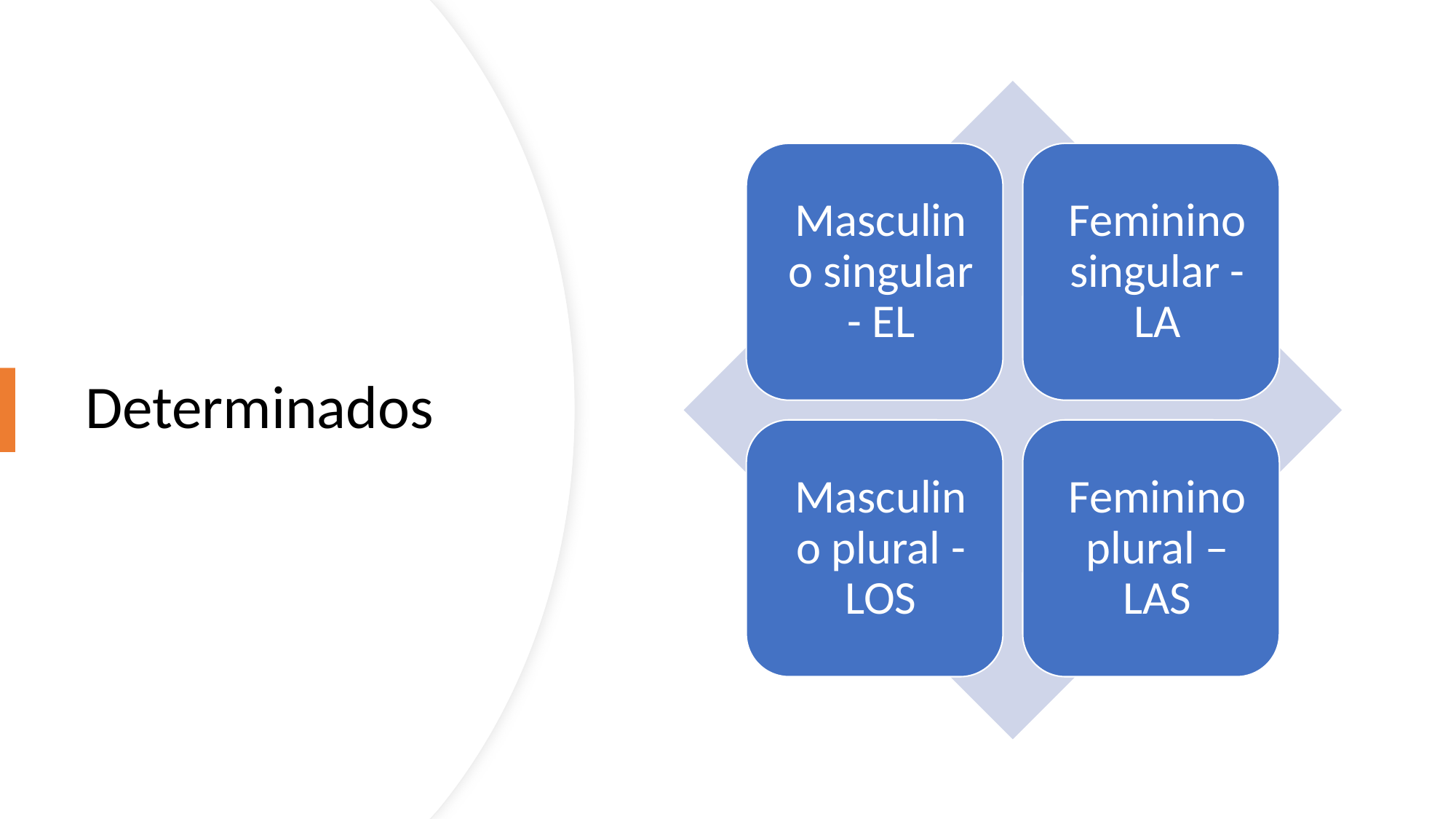

Masculino singular - EL
Feminino singular - LA
Masculino plural - LOS
Feminino plural – LAS
# Determinados